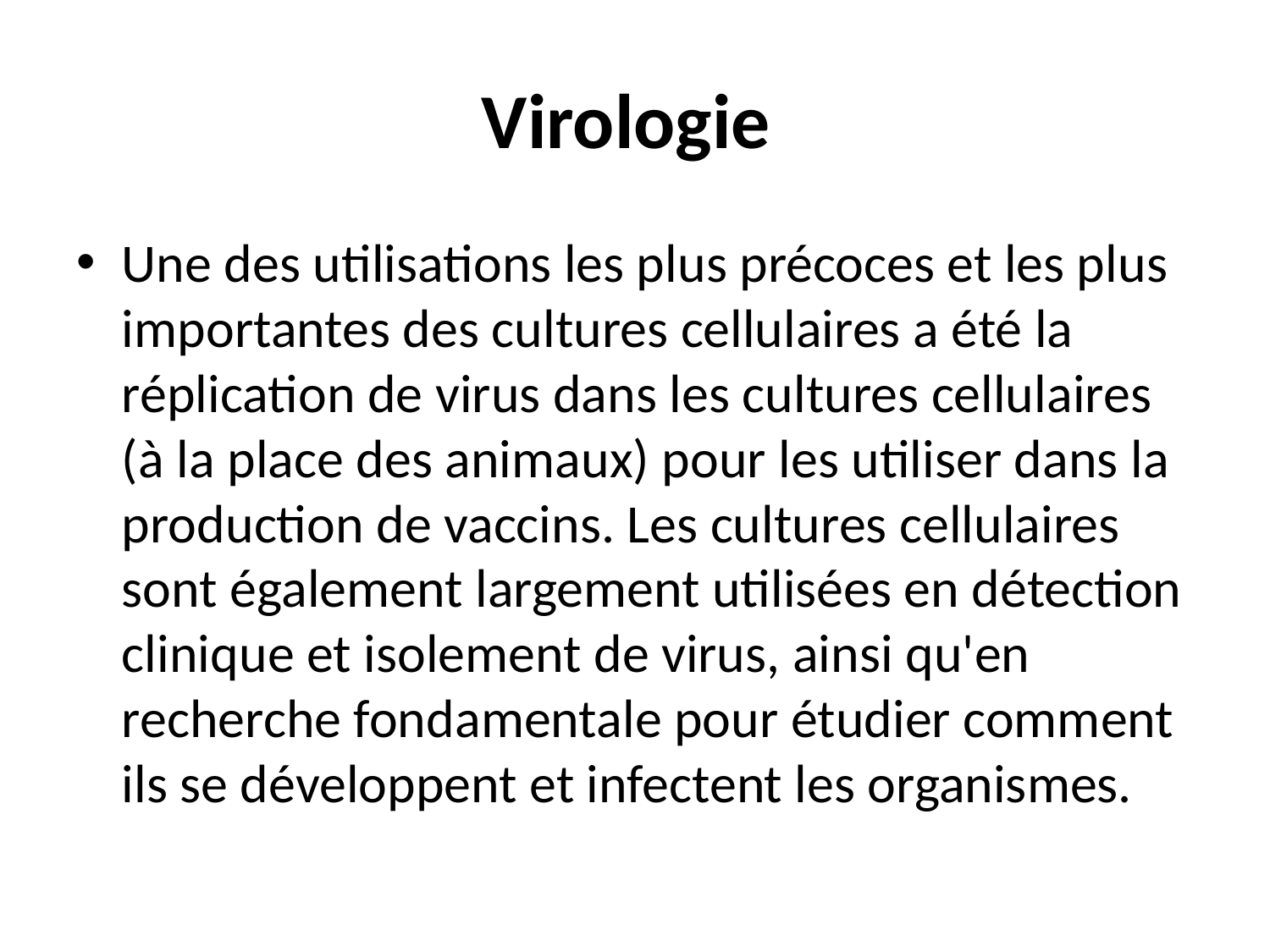

# Virologie
Une des utilisations les plus précoces et les plus importantes des cultures cellulaires a été la réplication de virus dans les cultures cellulaires (à la place des animaux) pour les utiliser dans la production de vaccins. Les cultures cellulaires sont également largement utilisées en détection clinique et isolement de virus, ainsi qu'en recherche fondamentale pour étudier comment ils se développent et infectent les organismes.